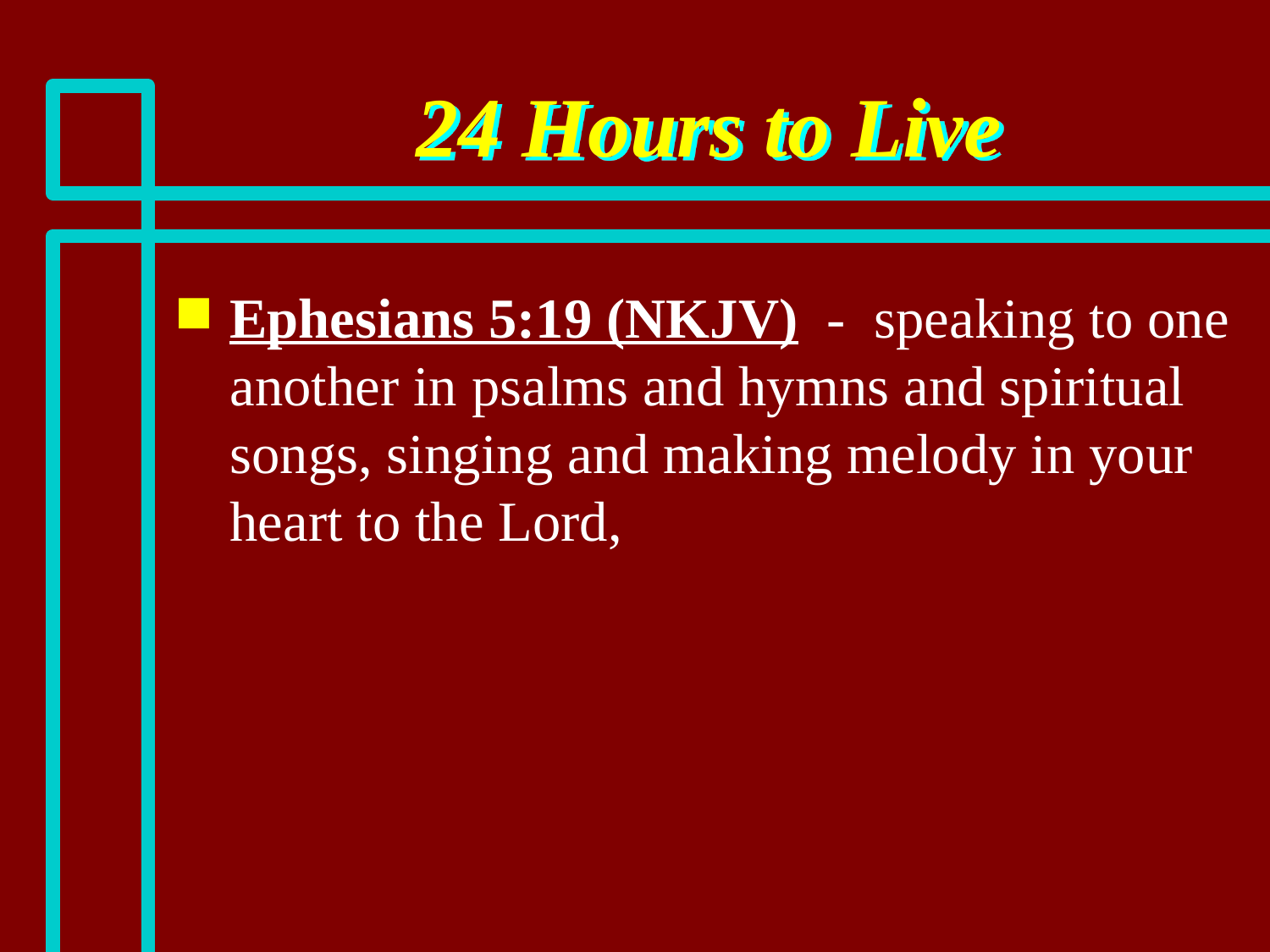

# 24 Hours to Live
Ephesians 5:19 (NKJV)  -  speaking to one another in psalms and hymns and spiritual songs, singing and making melody in your heart to the Lord,